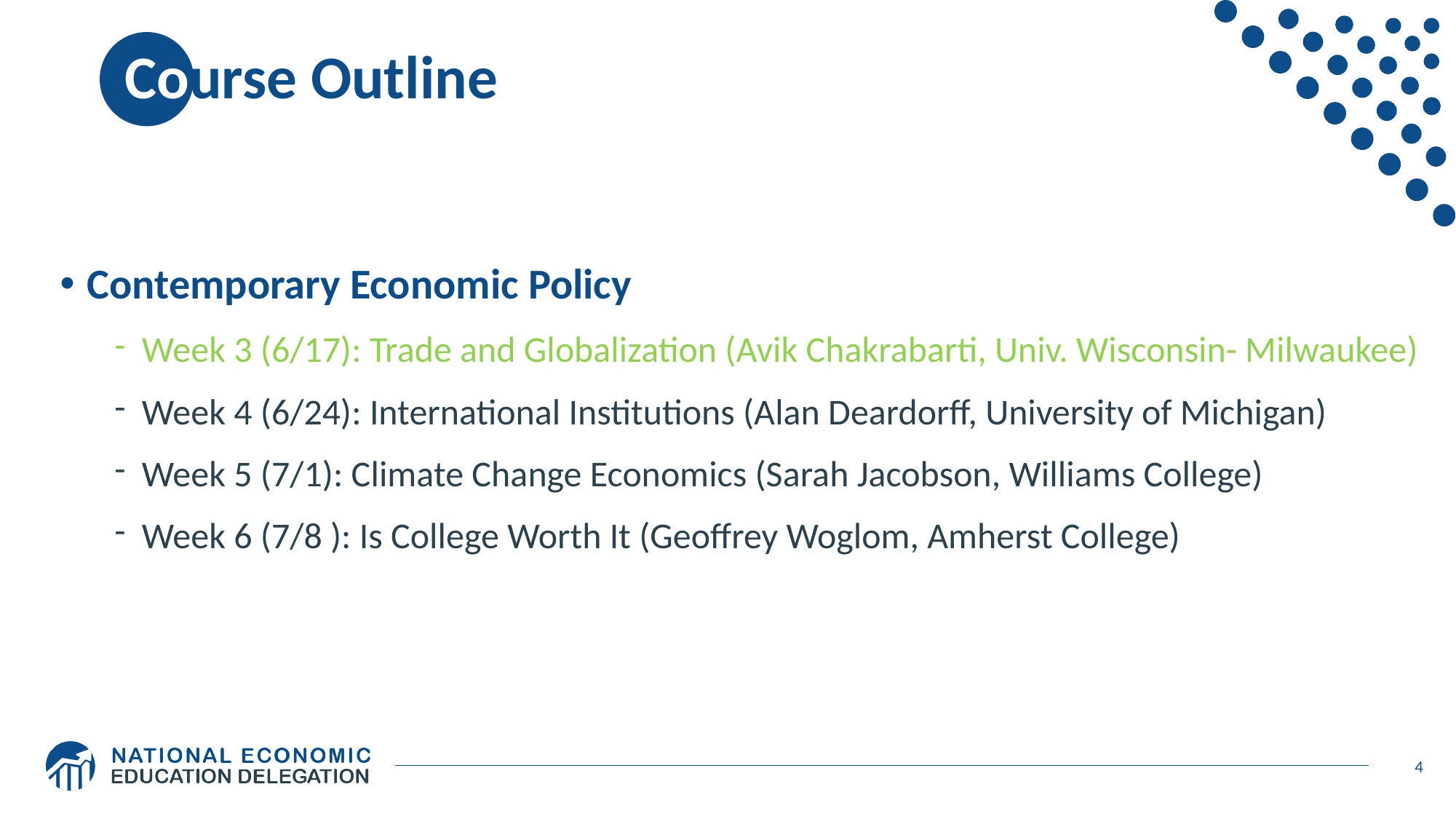

# Course Outline
Contemporary Economic Policy
Week 3 (6/17): Trade and Globalization (Avik Chakrabarti, Univ. Wisconsin- Milwaukee)
Week 4 (6/24): International Institutions (Alan Deardorff, University of Michigan)
Week 5 (7/1): Climate Change Economics (Sarah Jacobson, Williams College)
Week 6 (7/8 ): Is College Worth It (Geoffrey Woglom, Amherst College)
4